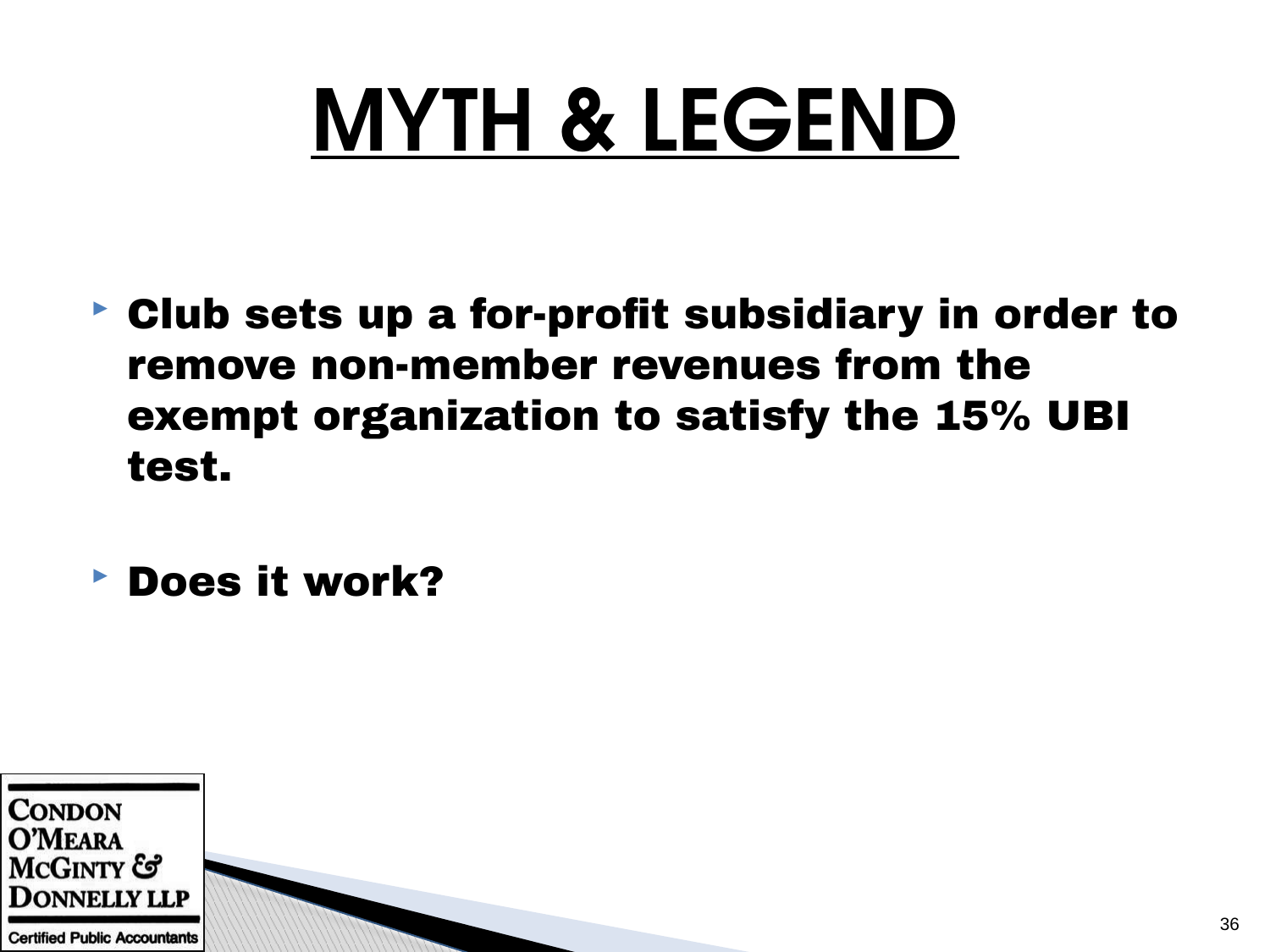

# MYTH & LEGEND

Club sets up a for-profit subsidiary in order to remove non-member revenues from the exempt organization to satisfy the 15% UBI test.

Does it work?
36